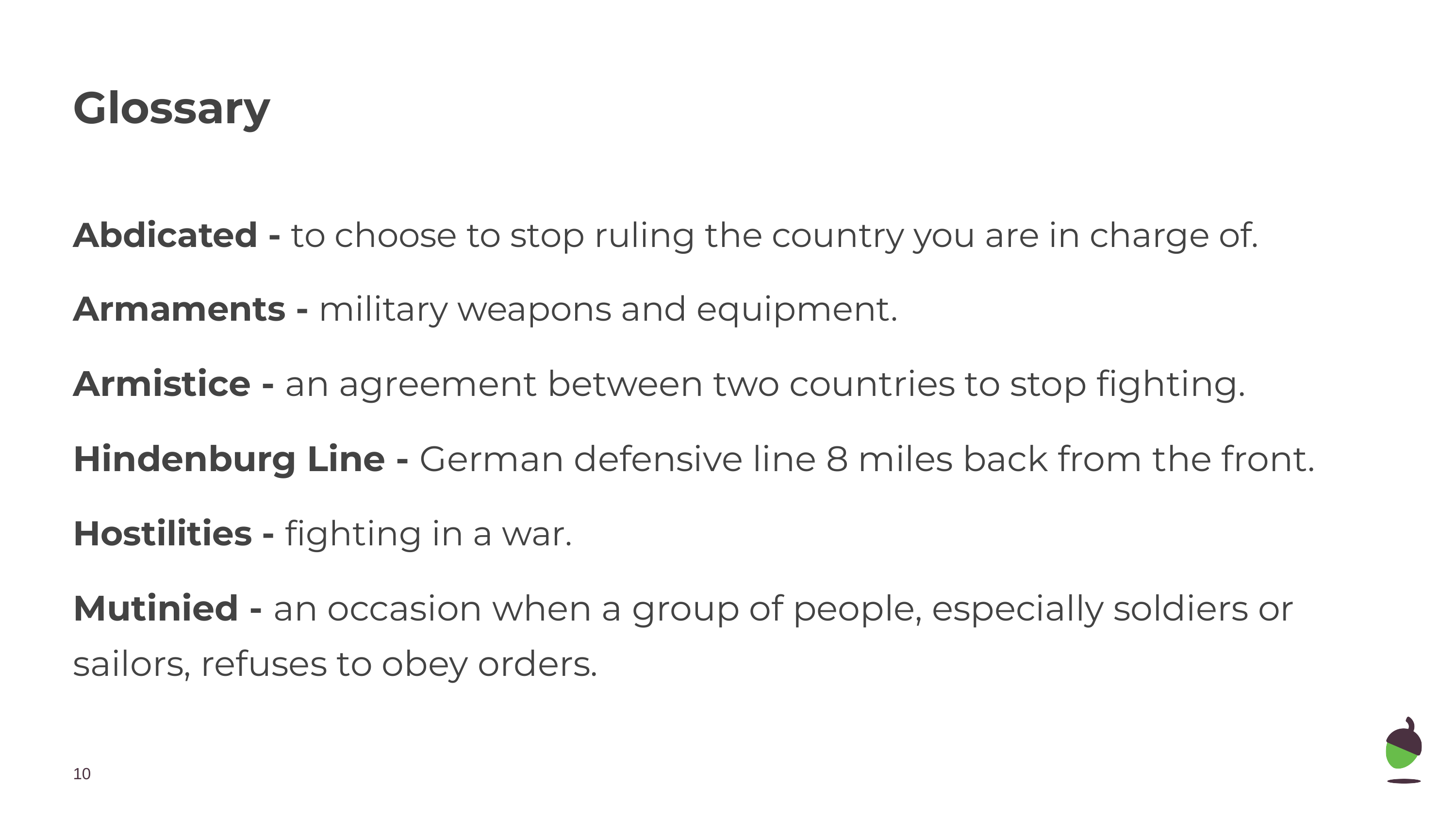

# Glossary
Abdicated - to choose to stop ruling the country you are in charge of.
Armaments - military weapons and equipment.
Armistice - an agreement between two countries to stop fighting.
Hindenburg Line - German defensive line 8 miles back from the front.
Hostilities - fighting in a war.
Mutinied - an occasion when a group of people, especially soldiers or sailors, refuses to obey orders.
10